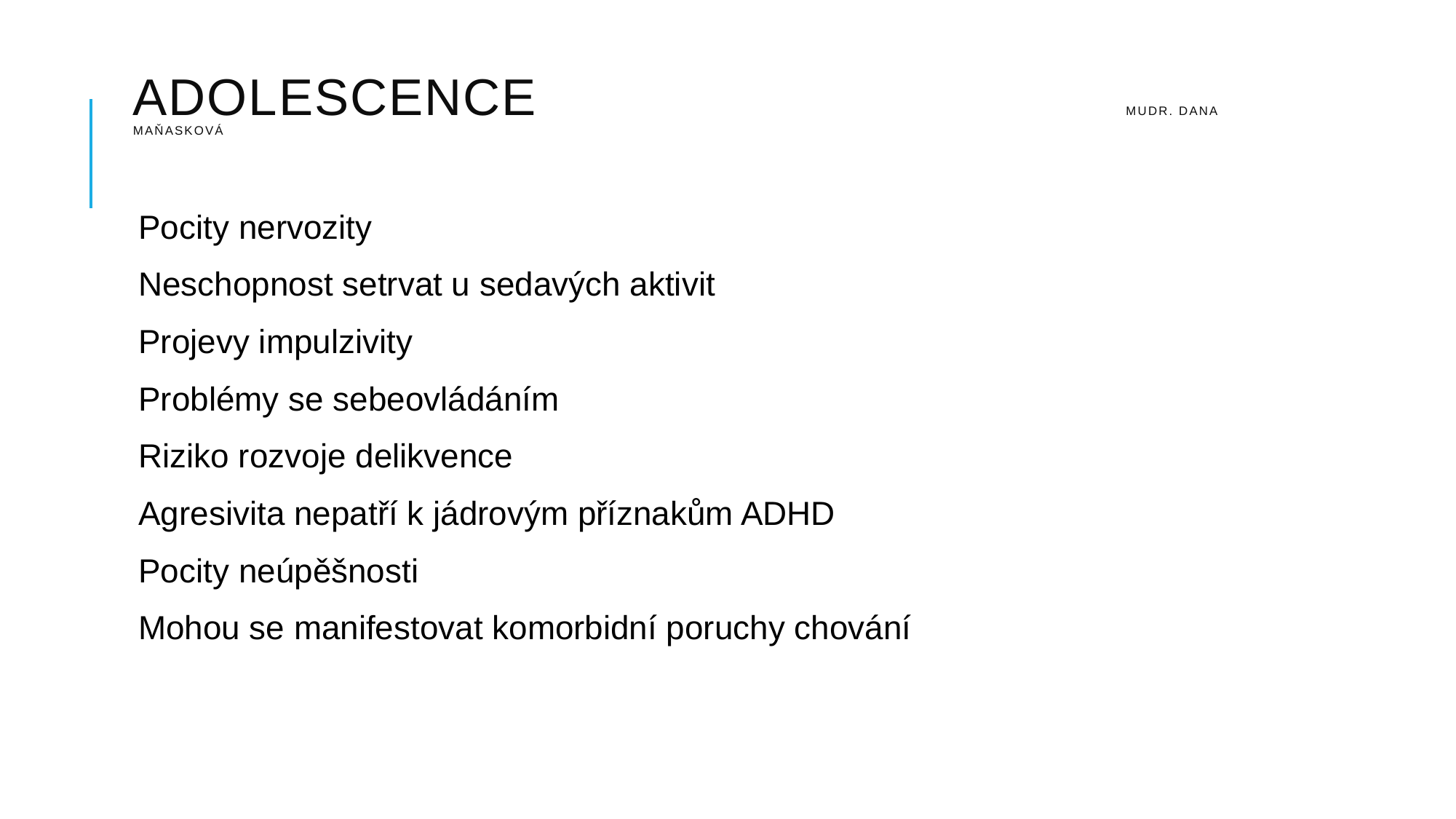

# Adolescence                                     MUDr. Dana Maňasková
Pocity nervozity
Neschopnost setrvat u sedavých aktivit
Projevy impulzivity
Problémy se sebeovládáním
Riziko rozvoje delikvence
Agresivita nepatří k jádrovým příznakům ADHD
Pocity neúpěšnosti
Mohou se manifestovat komorbidní poruchy chování